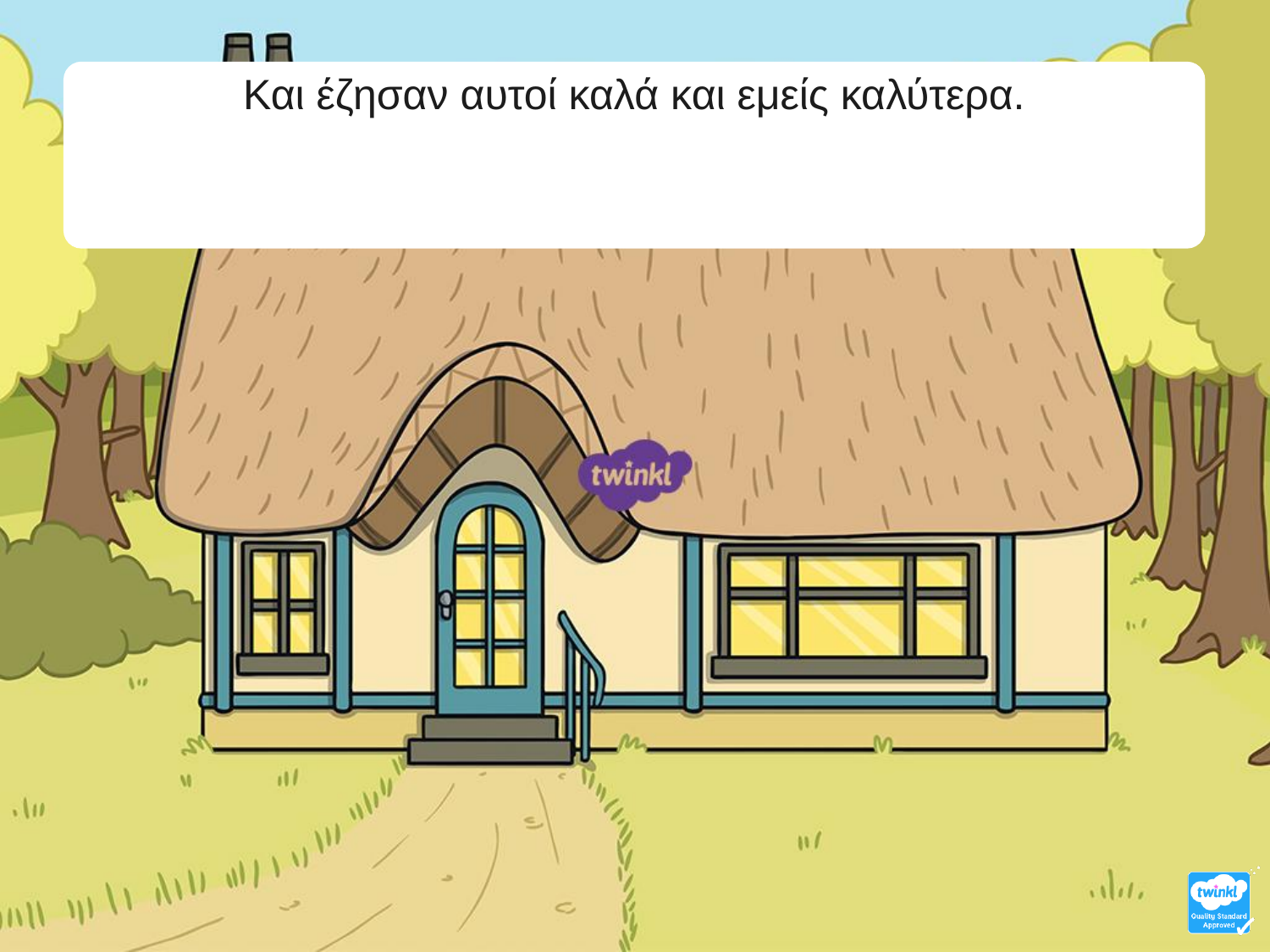

Και έζησαν αυτοί καλά και εμείς καλύτερα.